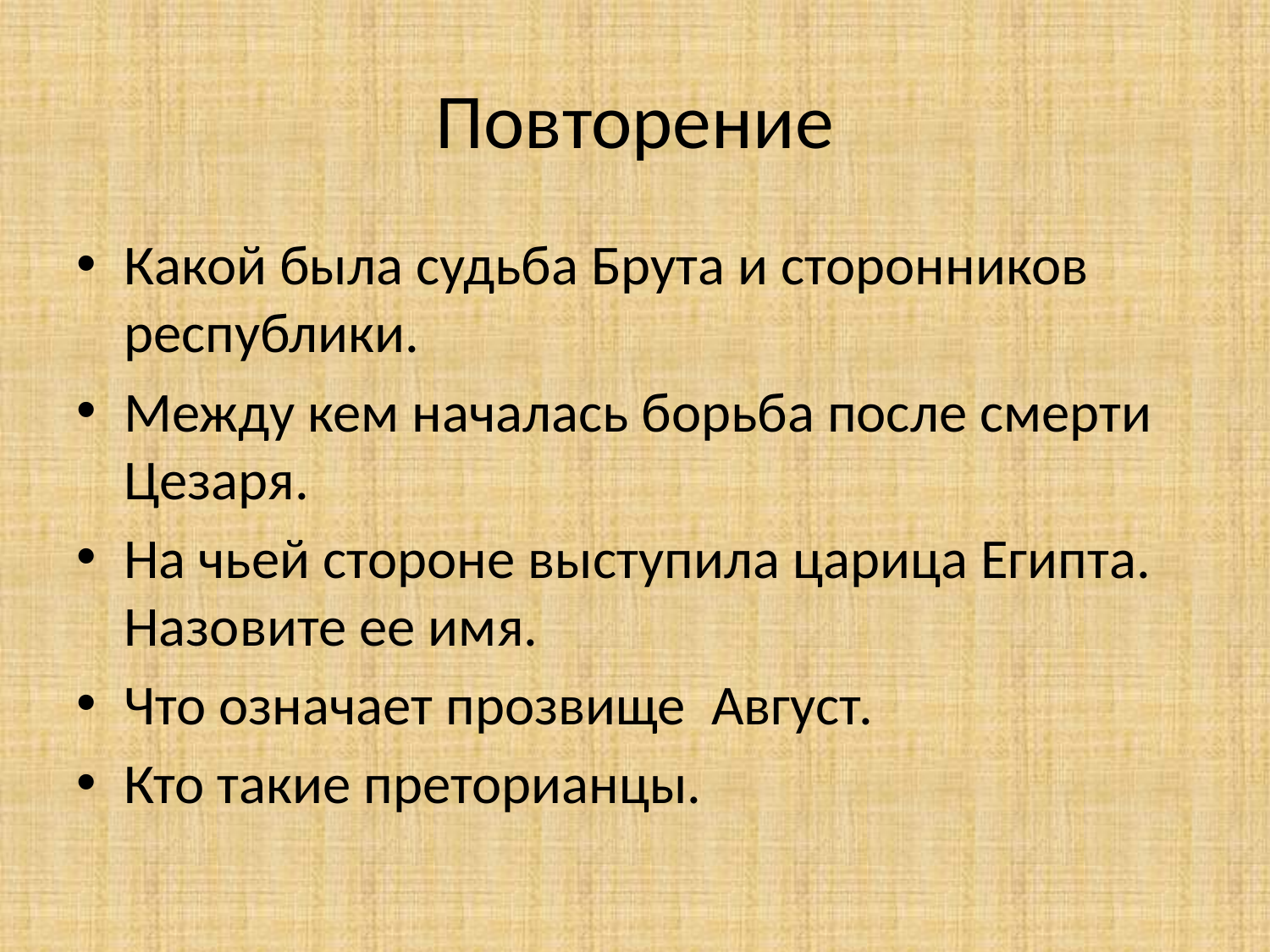

# Повторение
Какой была судьба Брута и сторонников республики.
Между кем началась борьба после смерти Цезаря.
На чьей стороне выступила царица Египта. Назовите ее имя.
Что означает прозвище  Август.
Кто такие преторианцы.